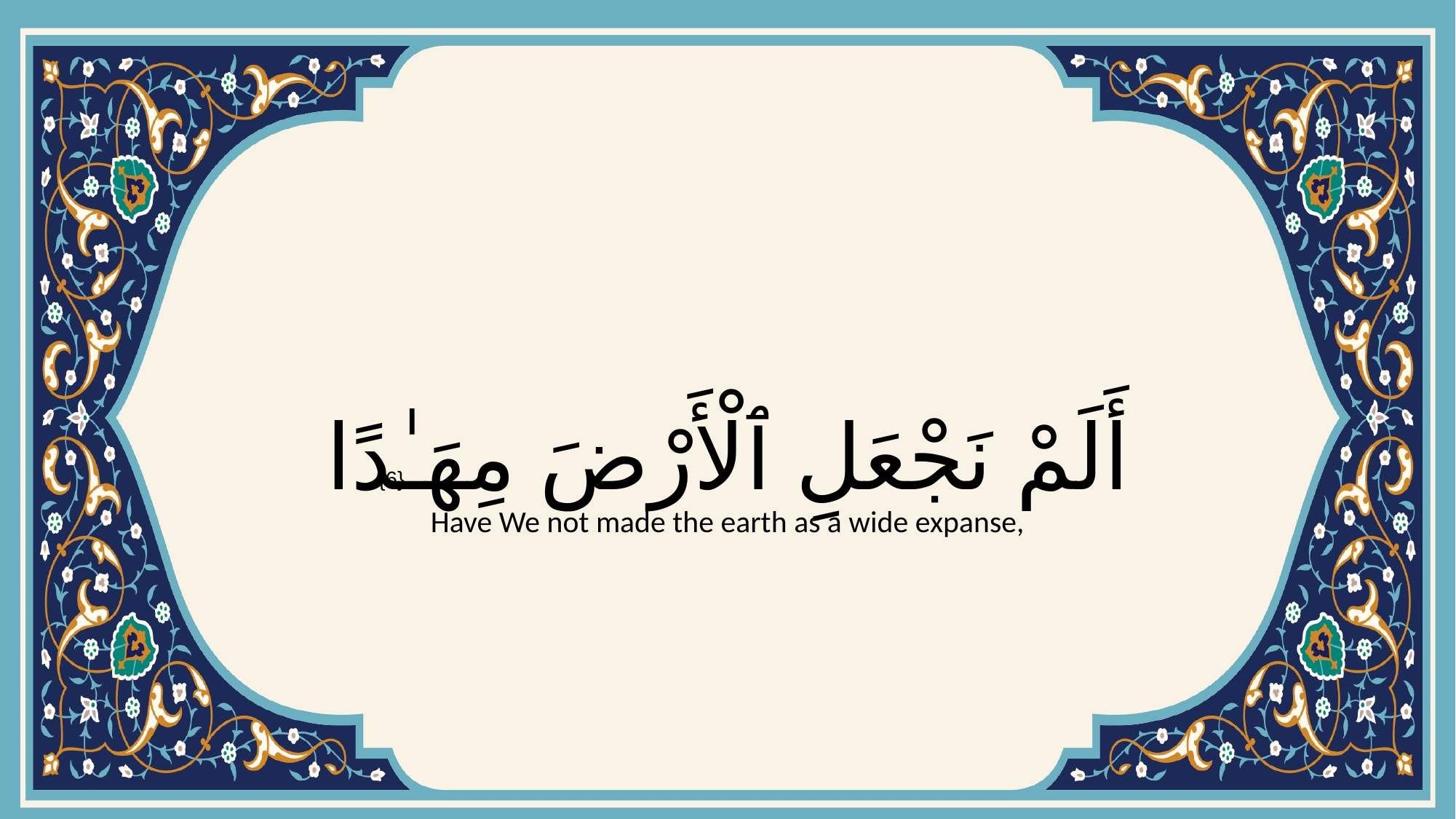

# أَلَمْ نَجْعَلِ ٱلْأَرْضَ مِهَـٰدًا
{6}
Have We not made the earth as a wide expanse,